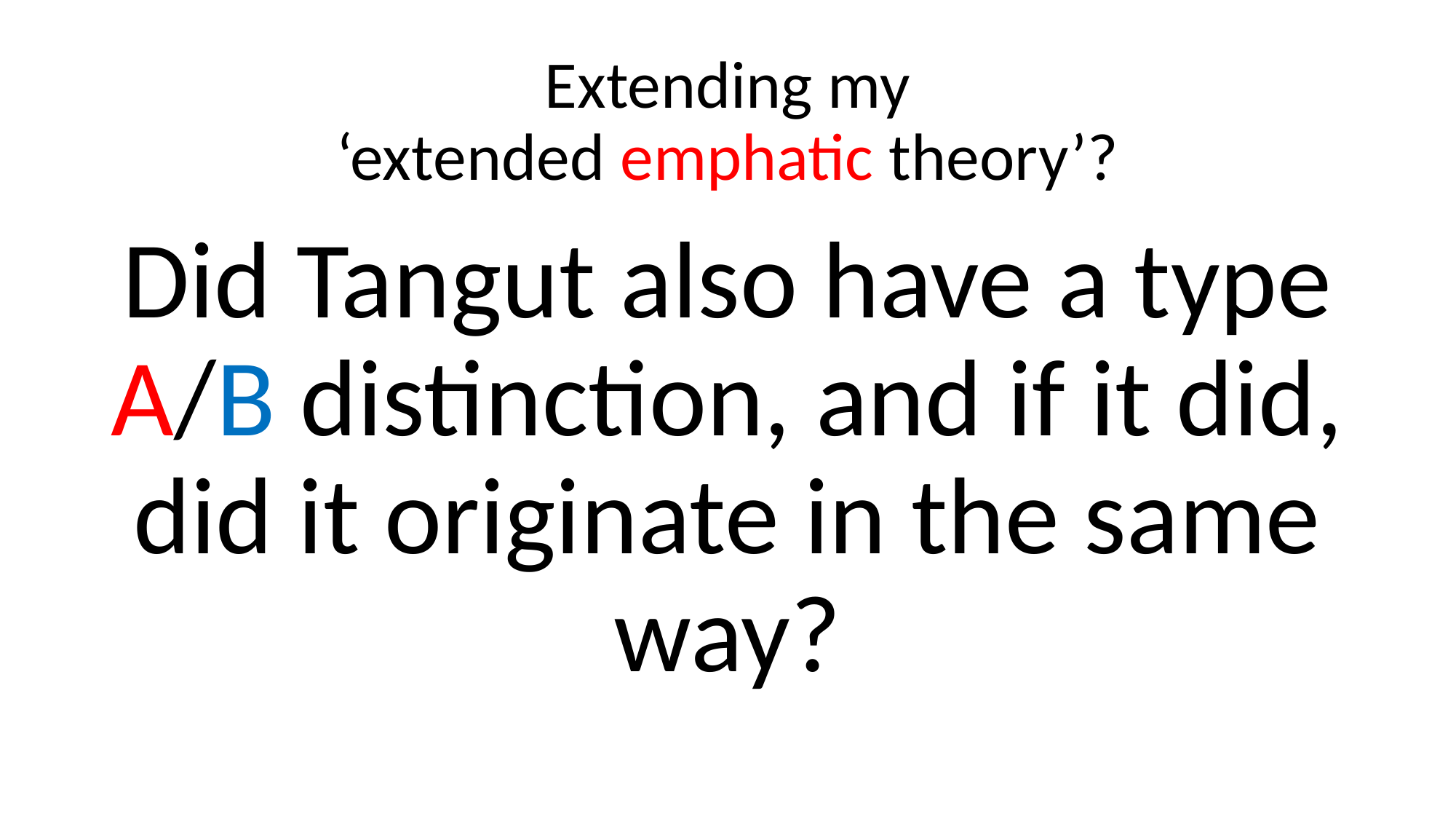

# Extending my ‘extended emphatic theory’?
Did Tangut also have a type A/B distinction, and if it did, did it originate in the same way?